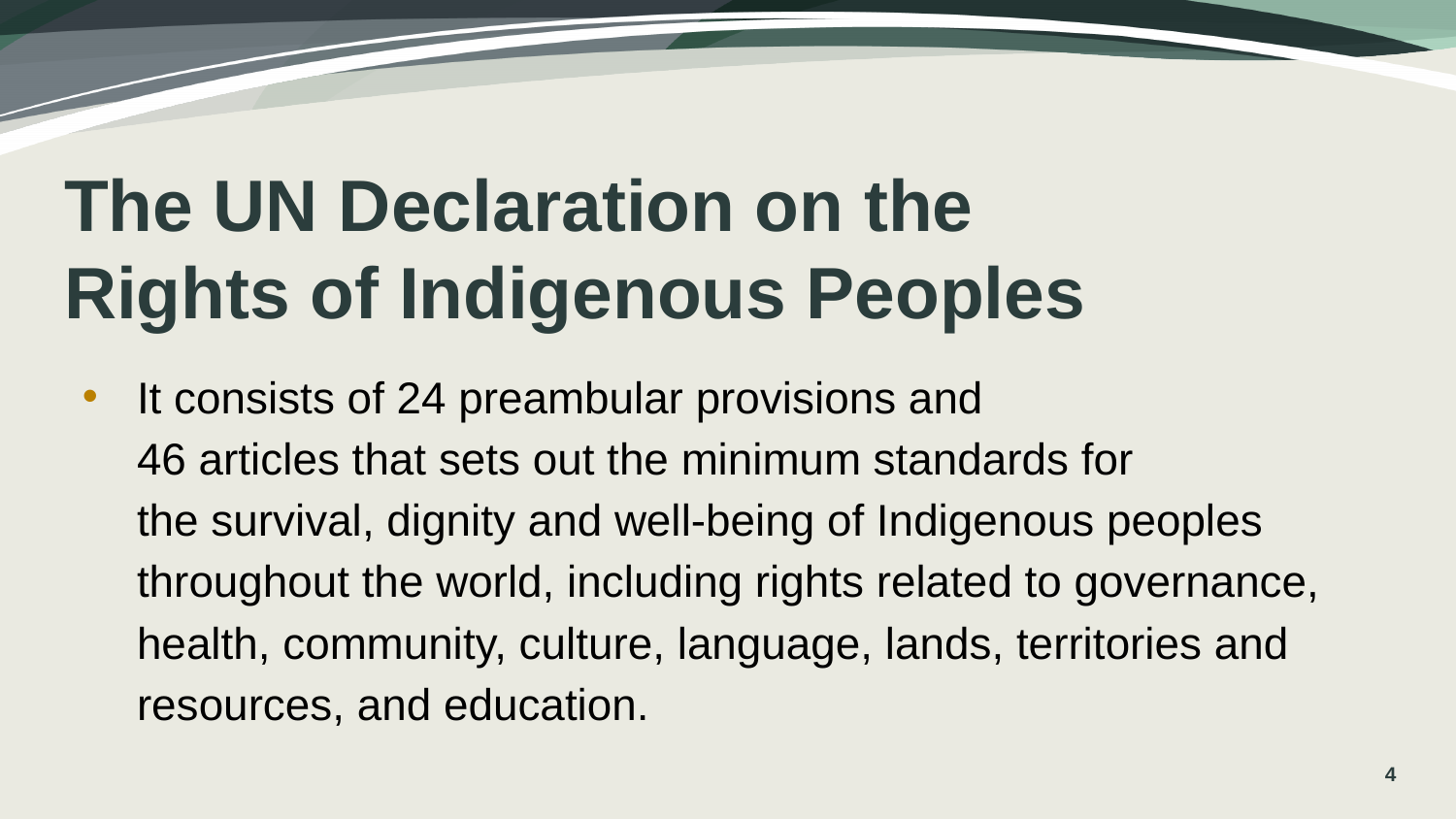

# The UN Declaration on the Rights of Indigenous Peoples
It consists of 24 preambular provisions and
46 articles that sets out the minimum standards for
the survival, dignity and well-being of Indigenous peoples throughout the world, including rights related to governance, health, community, culture, language, lands, territories and resources, and education.

4